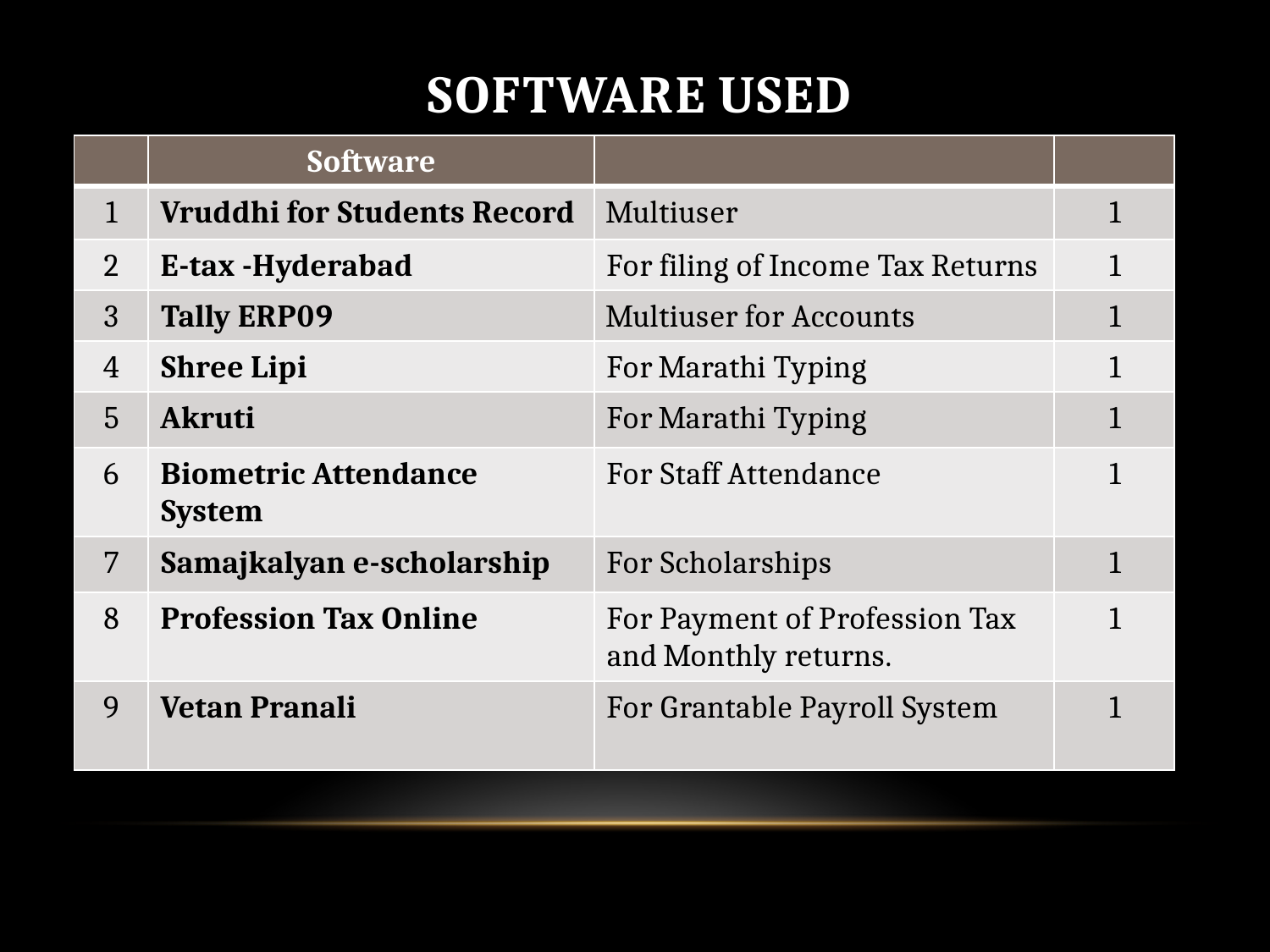

# SOFTWARE USED
|  | Software |  |  |
| --- | --- | --- | --- |
| 1 | Vruddhi for Students Record | Multiuser | 1 |
| 2 | E-tax -Hyderabad | For filing of Income Tax Returns | 1 |
| 3 | Tally ERP09 | Multiuser for Accounts | 1 |
| 4 | Shree Lipi | For Marathi Typing | 1 |
| 5 | Akruti | For Marathi Typing | 1 |
| 6 | Biometric Attendance System | For Staff Attendance | 1 |
| 7 | Samajkalyan e-scholarship | For Scholarships | 1 |
| 8 | Profession Tax Online | For Payment of Profession Tax and Monthly returns. | 1 |
| 9 | Vetan Pranali | For Grantable Payroll System | 1 |